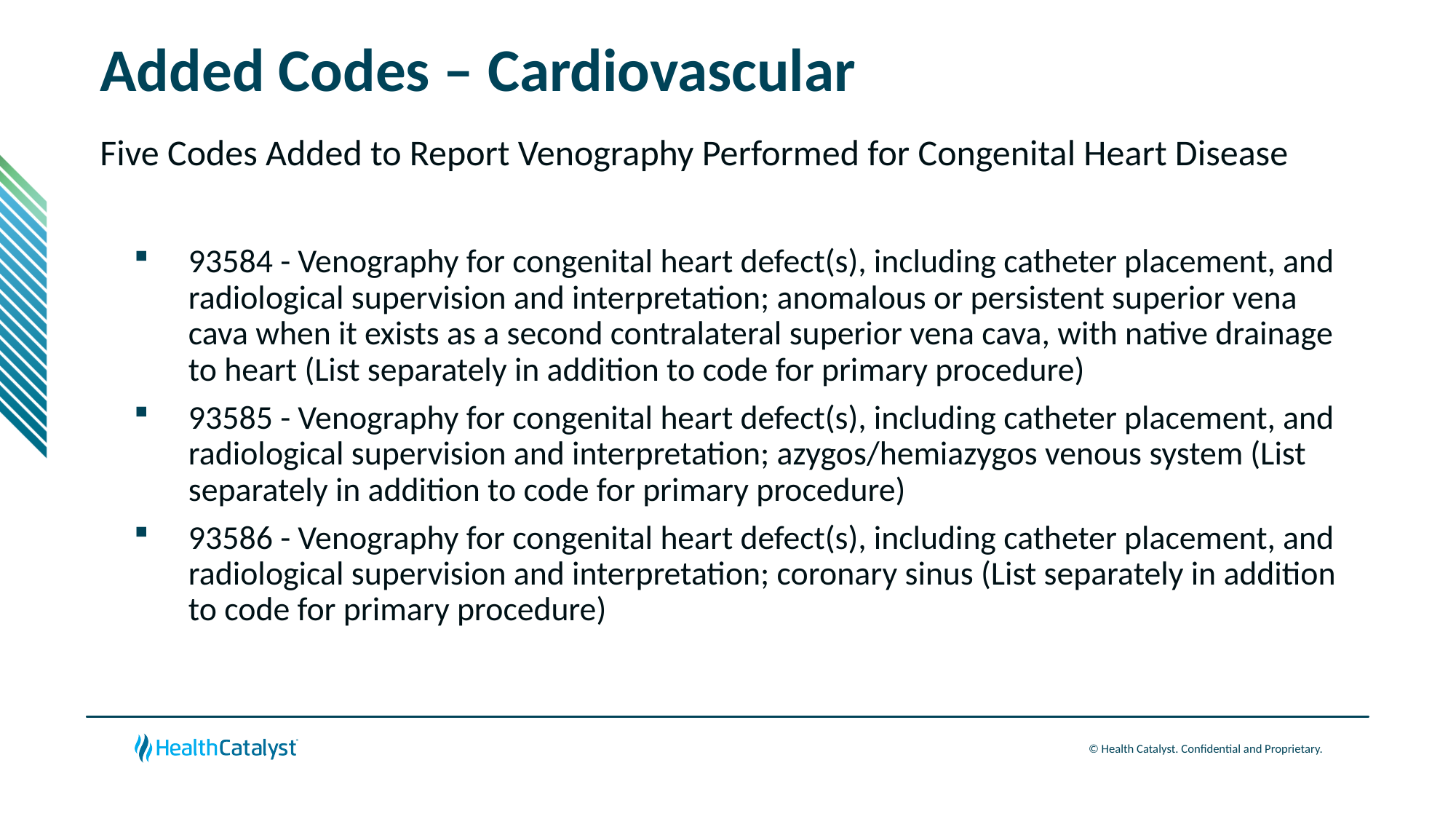

# Added Codes – Cardiovascular
Five Codes Added to Report Venography Performed for Congenital Heart Disease

93584 - Venography for congenital heart defect(s), including catheter placement, and radiological supervision and interpretation; anomalous or persistent superior vena cava when it exists as a second contralateral superior vena cava, with native drainage to heart (List separately in addition to code for primary procedure)
93585 - Venography for congenital heart defect(s), including catheter placement, and radiological supervision and interpretation; azygos/hemiazygos venous system (List separately in addition to code for primary procedure)
93586 - Venography for congenital heart defect(s), including catheter placement, and radiological supervision and interpretation; coronary sinus (List separately in addition to code for primary procedure)